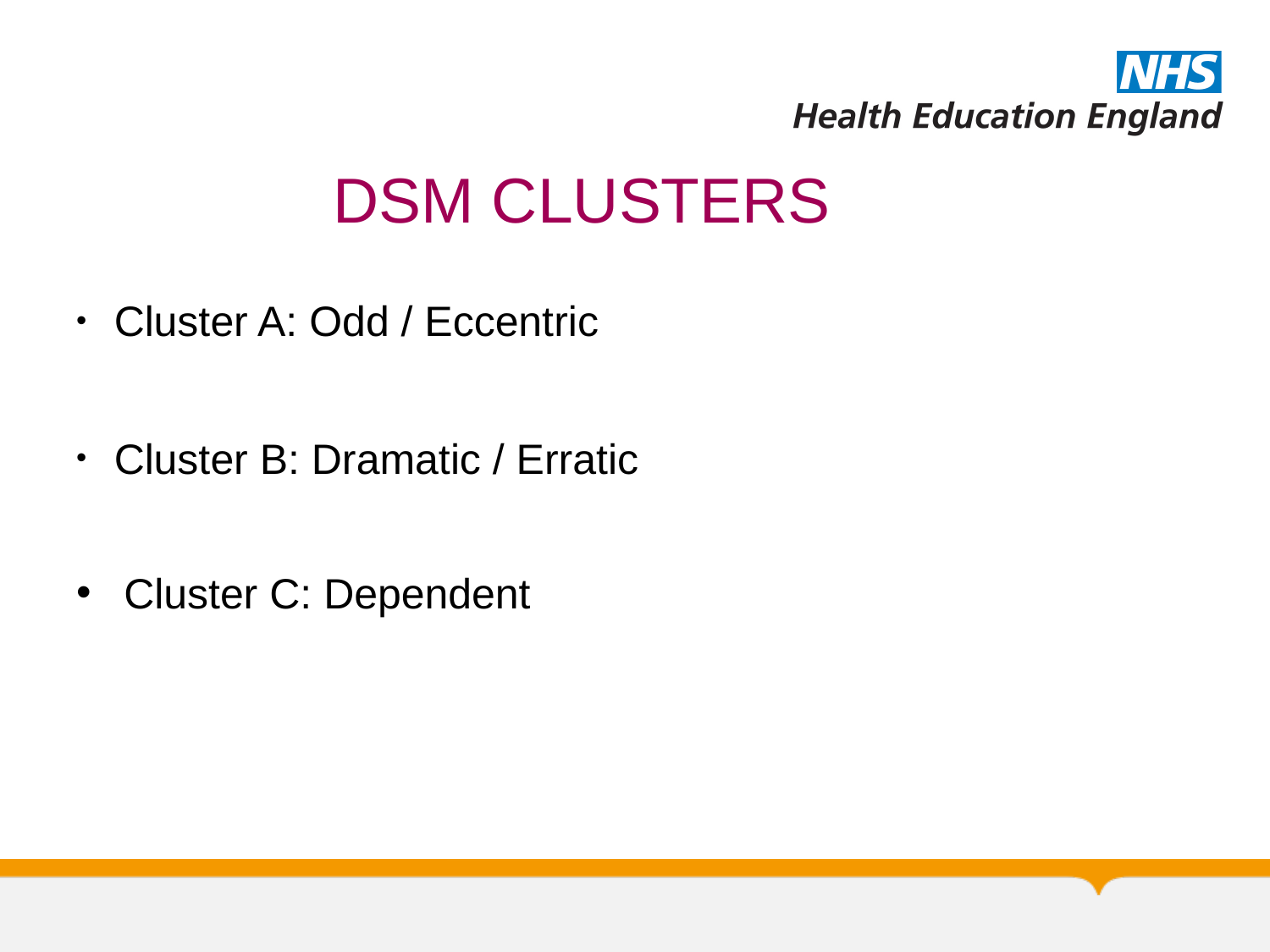

# DSM CLUSTERS
Cluster A: Odd / Eccentric

Cluster B: Dramatic / Erratic

Cluster C: Dependent